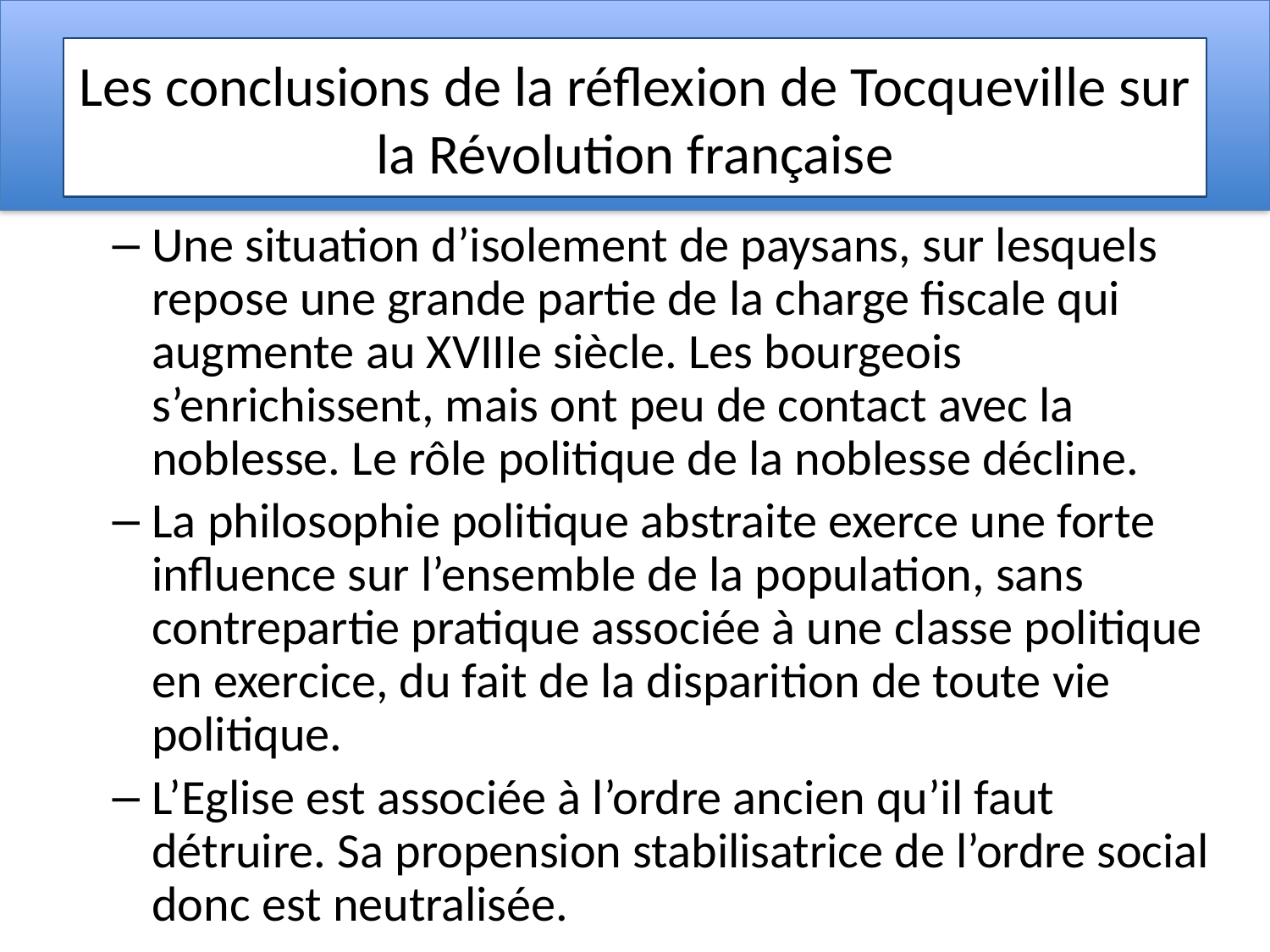

# Les conclusions de la réflexion de Tocqueville sur la Révolution française
Une situation d’isolement de paysans, sur lesquels repose une grande partie de la charge fiscale qui augmente au XVIIIe siècle. Les bourgeois s’enrichissent, mais ont peu de contact avec la noblesse. Le rôle politique de la noblesse décline.
La philosophie politique abstraite exerce une forte influence sur l’ensemble de la population, sans contrepartie pratique associée à une classe politique en exercice, du fait de la disparition de toute vie politique.
L’Eglise est associée à l’ordre ancien qu’il faut détruire. Sa propension stabilisatrice de l’ordre social donc est neutralisée.